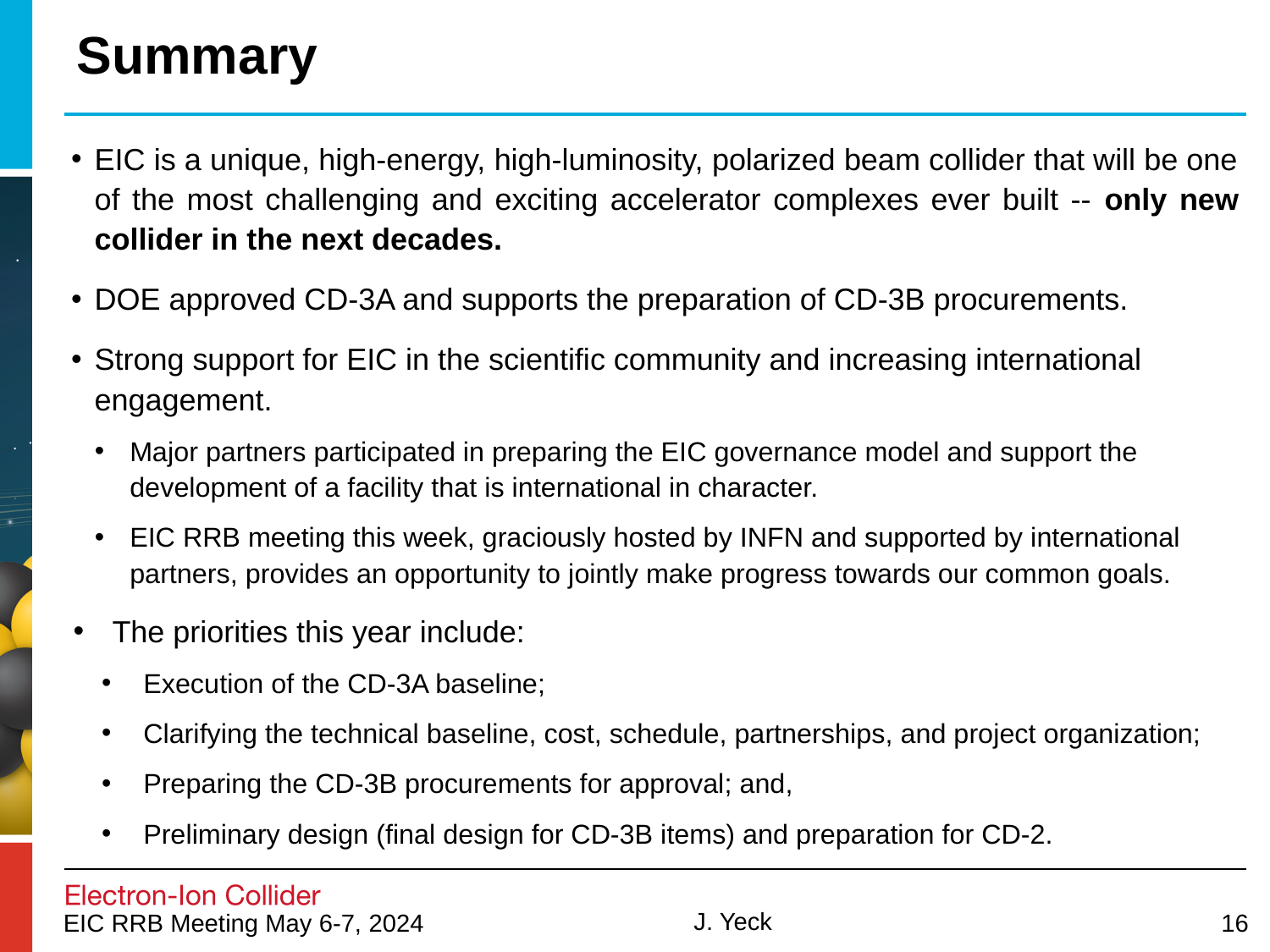

# Summary
EIC is a unique, high-energy, high-luminosity, polarized beam collider that will be one of the most challenging and exciting accelerator complexes ever built -- only new collider in the next decades.
DOE approved CD-3A and supports the preparation of CD-3B procurements.
Strong support for EIC in the scientific community and increasing international engagement.
Major partners participated in preparing the EIC governance model and support the development of a facility that is international in character.
EIC RRB meeting this week, graciously hosted by INFN and supported by international partners, provides an opportunity to jointly make progress towards our common goals.
The priorities this year include:
Execution of the CD-3A baseline;
Clarifying the technical baseline, cost, schedule, partnerships, and project organization;
Preparing the CD-3B procurements for approval; and,
Preliminary design (final design for CD-3B items) and preparation for CD-2.

16